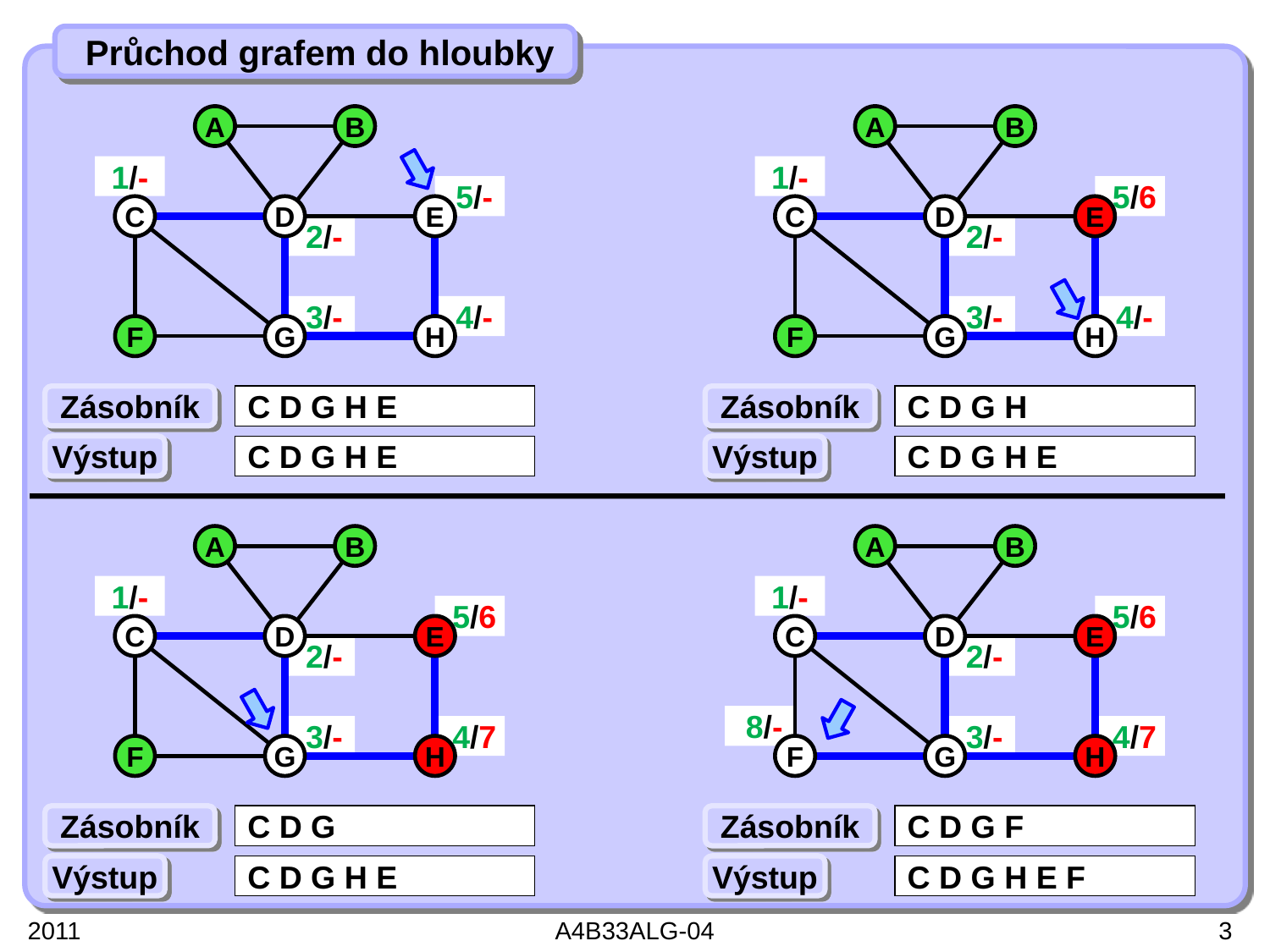

Průchod grafem do hloubky

A
B
A
B

1/-
1/-
 5/-
 5/6
C
D
E
C
D
E
 2/-
 2/-

 3/-
 4/-
 3/-
 4/-
F
G
H
F
G
H
Zásobník
C D G H E
Zásobník
C D G H
Výstup
C D G H E
Výstup
C D G H E

A
B
A
B
1/-
1/-
 5/6
 5/6
C
D
E
C
D
E
 2/-
 2/-

 8/-
 3/-
 4/7
 3/-
 4/7
F
G
H
F
G
H
Zásobník
C D G
Zásobník
C D G F
Výstup
C D G H E
Výstup
C D G H E F
2011
A4B33ALG-04
3